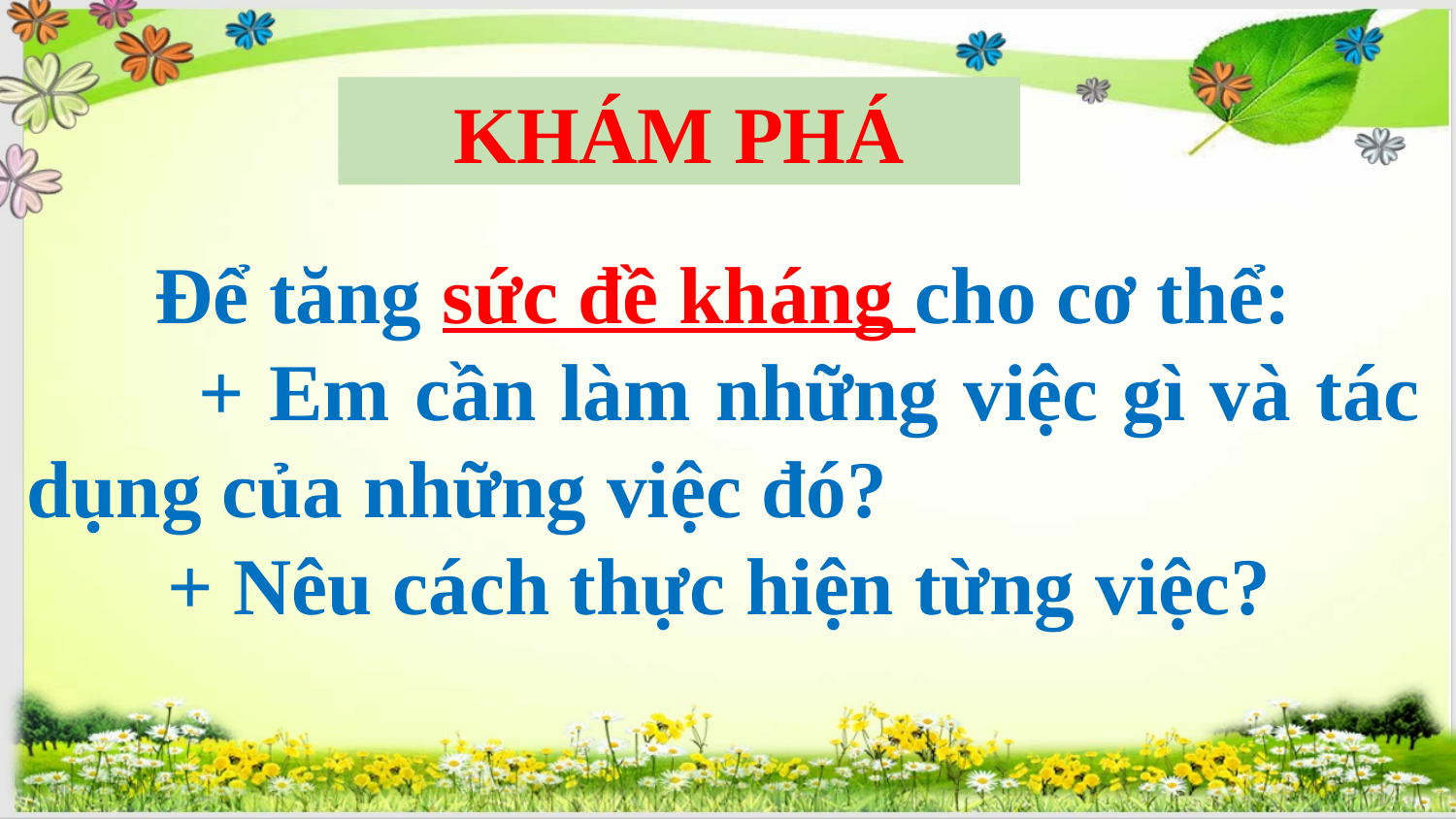

KHÁM PHÁ
Để tăng sức đề kháng cho cơ thể:
       + Em cần làm những việc gì và tác dụng của những việc đó?
       + Nêu cách thực hiện từng việc?